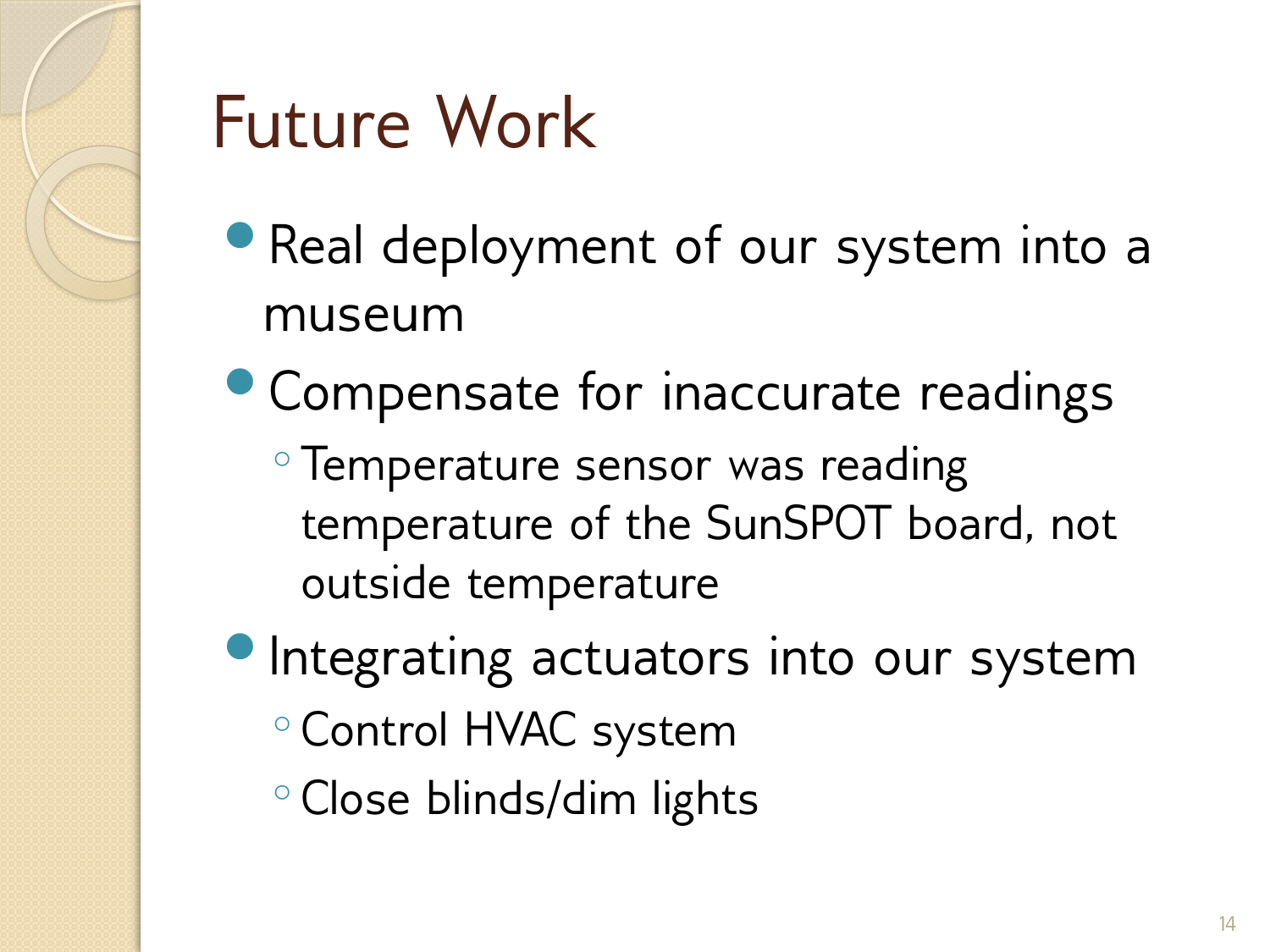

# Future Work
Real deployment of our system into a museum
Compensate for inaccurate readings
Temperature sensor was reading temperature of the SunSPOT board, not outside temperature
Integrating actuators into our system
Control HVAC system
Close blinds/dim lights

14